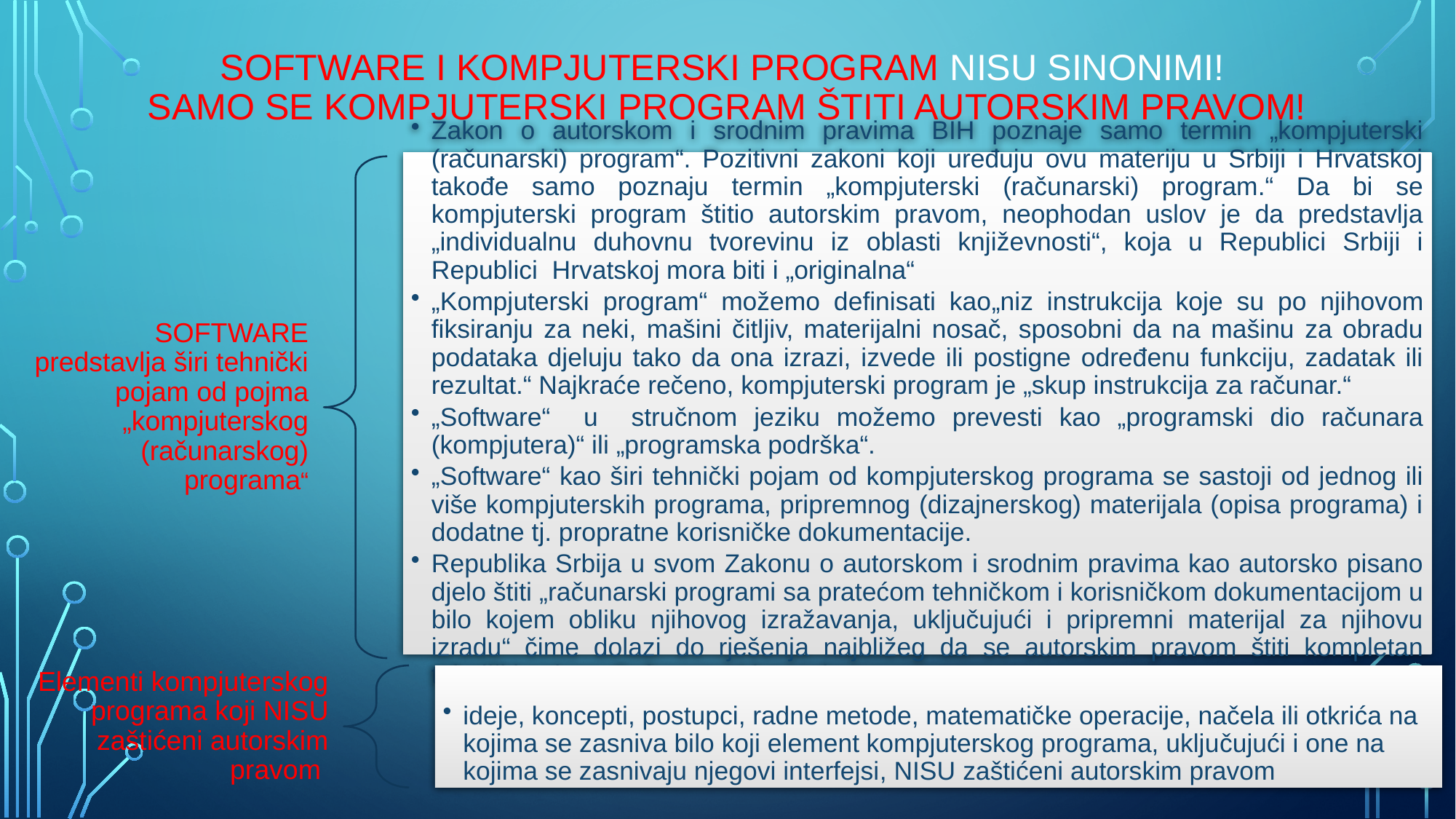

# SOFTWARE i KOMPJUTERSKI PROGRAM NISU SINONIMI! SAMO SE KOMPJUTERSKI PROGRAM ŠTITI AUTORSKIM PRAVOM!
SOFTWARE predstavlja širi tehnički pojam od pojma „kompjuterskog (računarskog) programa“
Zakon o autorskom i srodnim pravima BIH poznaje samo termin „kompjuterski (računarski) program“. Pozitivni zakoni koji uređuju ovu materiju u Srbiji i Hrvatskoj takođe samo poznaju termin „kompjuterski (računarski) program.“ Da bi se kompjuterski program štitio autorskim pravom, neophodan uslov je da predstavlja „individualnu duhovnu tvorevinu iz oblasti književnosti“, koja u Republici Srbiji i Republici  Hrvatskoj mora biti i „originalna“
„Kompjuterski program“ možemo definisati kao„niz instrukcija koje su po njihovom fiksiranju za neki, mašini čitljiv, materijalni nosač, sposobni da na mašinu za obradu podataka djeluju tako da ona izrazi, izvede ili postigne određenu funkciju, zadatak ili rezultat.“ Najkraće rečeno, kompjuterski program je „skup instrukcija za računar.“
„Software“  u  stručnom jeziku možemo prevesti kao „programski dio računara (kompjutera)“ ili „programska podrška“.
„Software“ kao širi tehnički pojam od kompjuterskog programa se sastoji od jednog ili više kompjuterskih programa, pripremnog (dizajnerskog) materijala (opisa programa) i dodatne tj. propratne korisničke dokumentacije.
Republika Srbija u svom Zakonu o autorskom i srodnim pravima kao autorsko pisano djelo štiti „računarski programi sa pratećom tehničkom i korisničkom dokumentacijom u bilo kojem obliku njihovog izražavanja, uključujući i pripremni materijal za njihovu izradu“ čime dolazi do rješenja najbližeg da se autorskim pravom štiti kompletan tehnički pojam „Software-a“ kao takvog.
Elementi kompjuterskog programa koji NISU zaštićeni autorskim pravom

ideje, koncepti, postupci, radne metode, matematičke operacije, načela ili otkrića na kojima se zasniva bilo koji element kompjuterskog programa, uključujući i one na kojima se zasnivaju njegovi interfejsi, NISU zaštićeni autorskim pravom